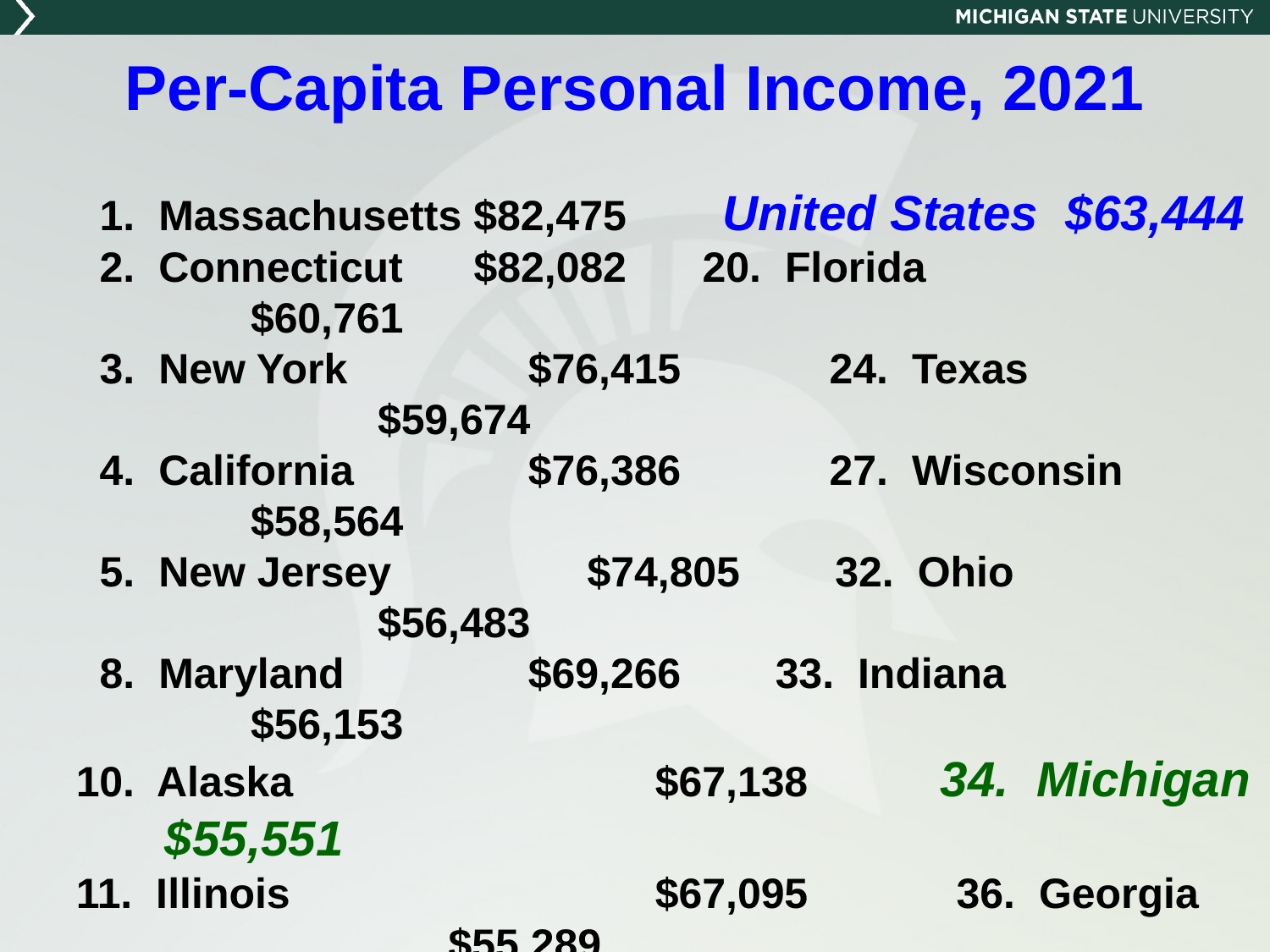

# Per-Capita Personal Income, 2021
  1.  Massachusetts $82,475       United States  $63,444
  2.  Connecticut      $82,082	      20.  Florida			$60,761
  3.  New York		  $76,415	      24.  Texas			$59,674
  4.  California		  $76,386 	      27.  Wisconsin		$58,564
  5.  New Jersey	       $74,805        32.  Ohio			$56,483
  8.  Maryland		  $69,266        33.  Indiana 		$56,153
10.  Alaska			  $67,138 	    34.  Michigan    $55,551
11.  Illinois			  $67,095 	      36.  Georgia		      $55,289
12.  Wyoming		  $65,627 	      38.  No. Carolina	$55,043
14.  Minnesota	       $65,486        49. West Virginia   $47,817
17.  Pennsylvania 	  $64,054 	      50.  Mississippi	$45,438